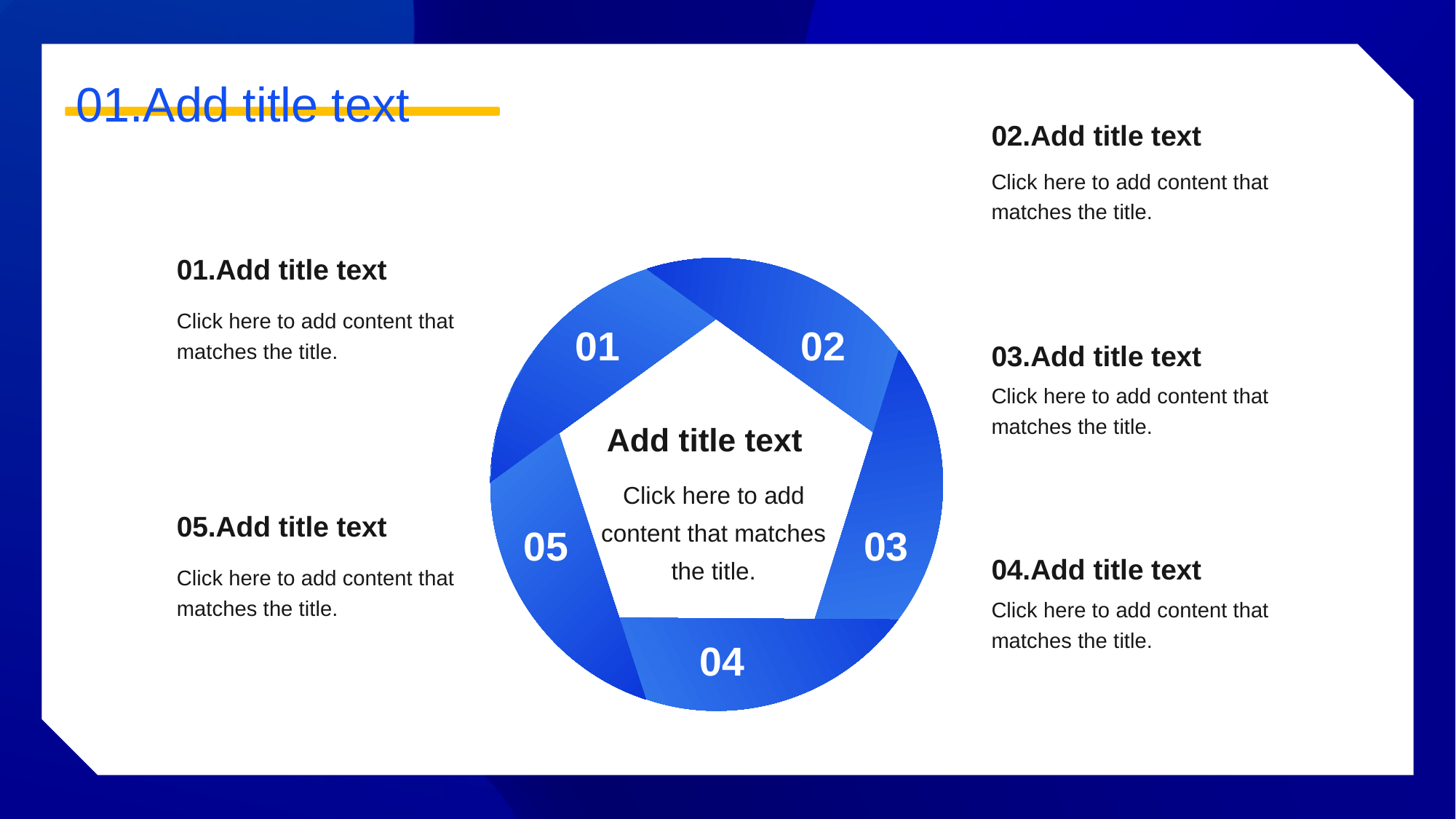

01.Add title text
02.Add title text
Click here to add content that matches the title.

01.Add title text
Click here to add content that matches the title.
01
02
03.Add title text

Click here to add content that matches the title.
Add title text

Click here to add content that matches the title.
05.Add title text
05
03
04.Add title text
Click here to add content that matches the title.
Click here to add content that matches the title.
04